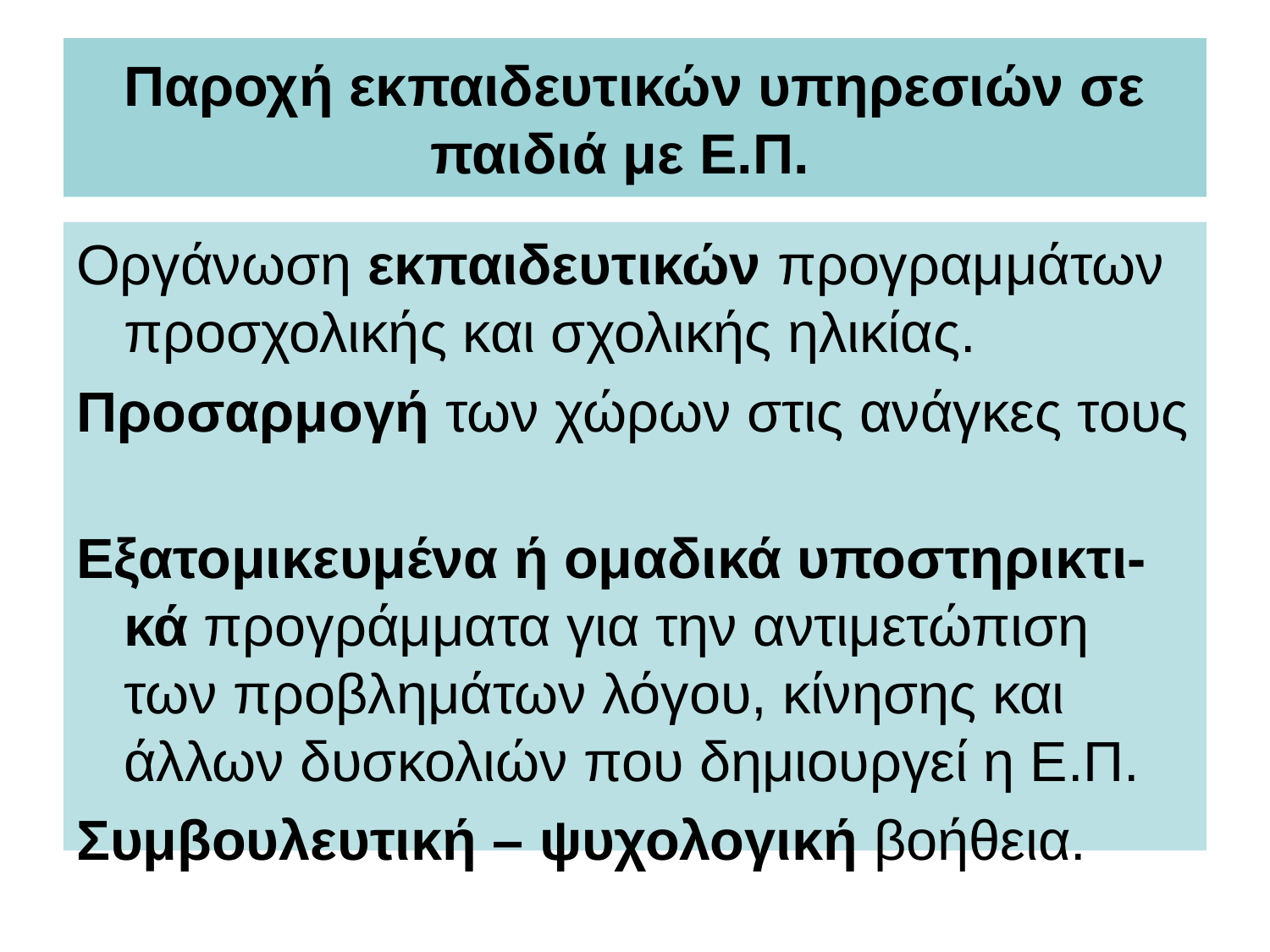

# Παροχή εκπαιδευτικών υπηρεσιών σε παιδιά με Ε.Π.
Οργάνωση εκπαιδευτικών προγραμμάτων προσχολικής και σχολικής ηλικίας.
Προσαρμογή των χώρων στις ανάγκες τους
Εξατομικευμένα ή ομαδικά υποστηρικτι-κά προγράμματα για την αντιμετώπιση των προβλημάτων λόγου, κίνησης και άλλων δυσκολιών που δημιουργεί η Ε.Π.
Συμβουλευτική – ψυχολογική βοήθεια.